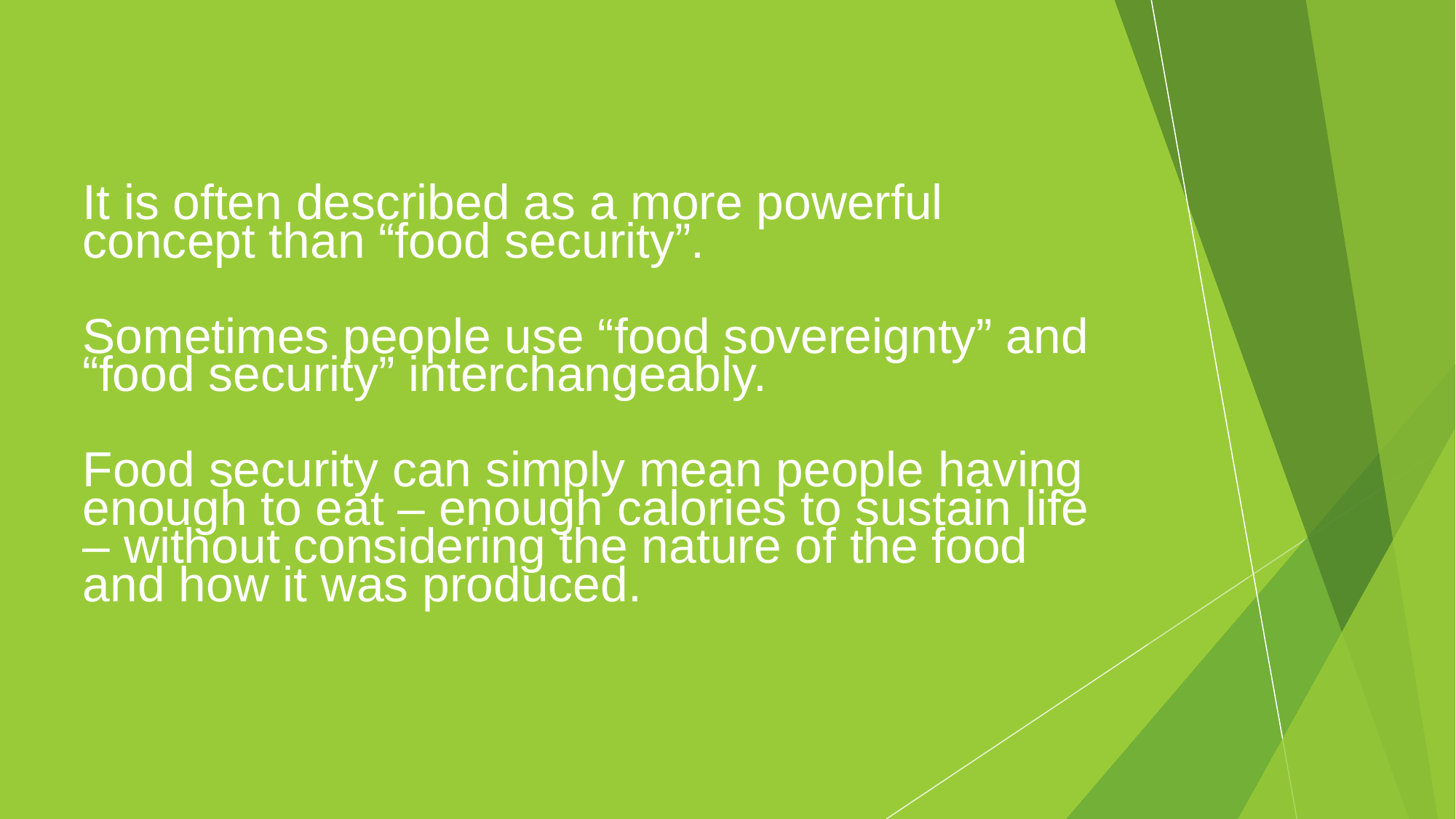

It is often described as a more powerful concept than “food security”.

Sometimes people use “food sovereignty” and “food security” interchangeably.

Food security can simply mean people having enough to eat – enough calories to sustain life – without considering the nature of the food and how it was produced.